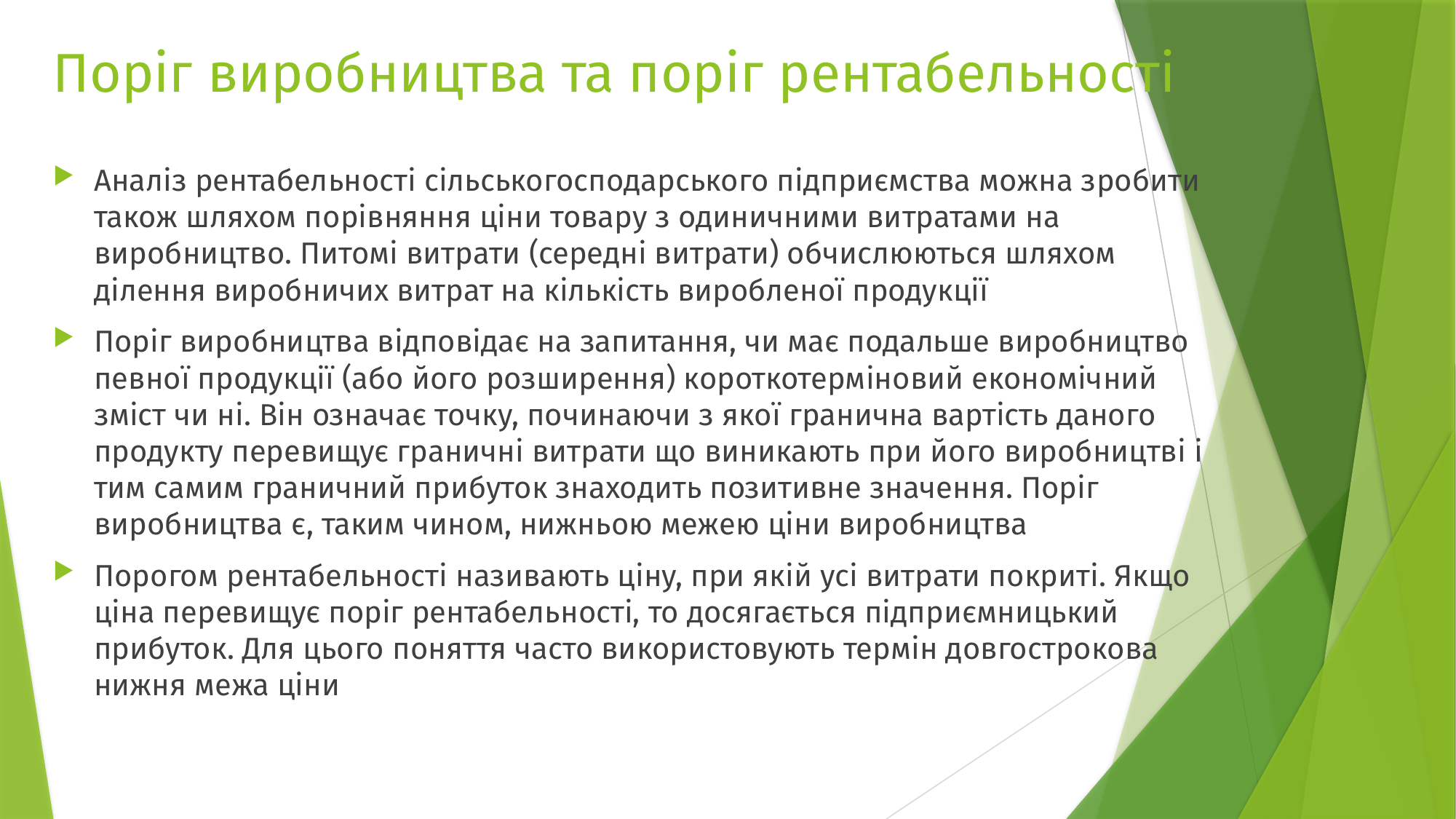

# Поріг виробництва та поріг рентабельності
Аналіз рентабельності сільськогосподарського підприємства можна зробити також шляхом порівняння ціни товару з одиничними витратами на виробництво. Питомі витрати (середні витрати) обчислюються шляхом ділення виробничих витрат на кількість виробленої продукції
Поріг виробництва відповідає на запитання, чи має подальше виробництво певної продукції (або його розширення) короткотерміновий економічний зміст чи ні. Він означає точку, починаючи з якої гранична вартість даного продукту перевищує граничні витрати що виникають при його виробництві і тим самим граничний прибуток знаходить позитивне значення. Поріг виробництва є, таким чином, нижньою межею ціни виробництва
Порогом рентабельності називають ціну, при якій усі витрати покриті. Якщо ціна перевищує поріг рентабельності, то досягається підприємницький прибуток. Для цього поняття часто використовують термін довгострокова нижня межа ціни